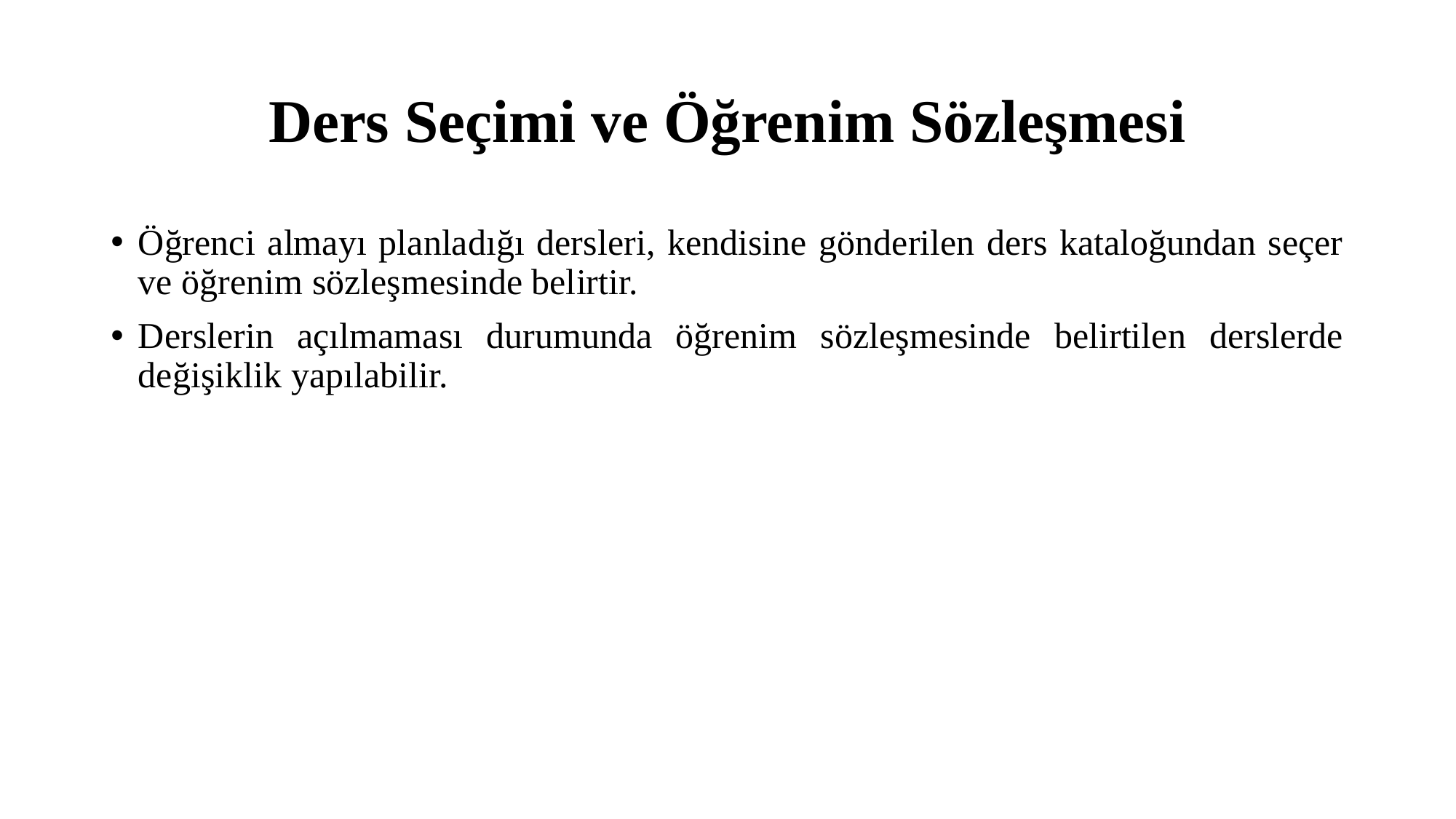

# Ders Seçimi ve Öğrenim Sözleşmesi
Öğrenci almayı planladığı dersleri, kendisine gönderilen ders kataloğundan seçer ve öğrenim sözleşmesinde belirtir.
Derslerin açılmaması durumunda öğrenim sözleşmesinde belirtilen derslerde değişiklik yapılabilir.